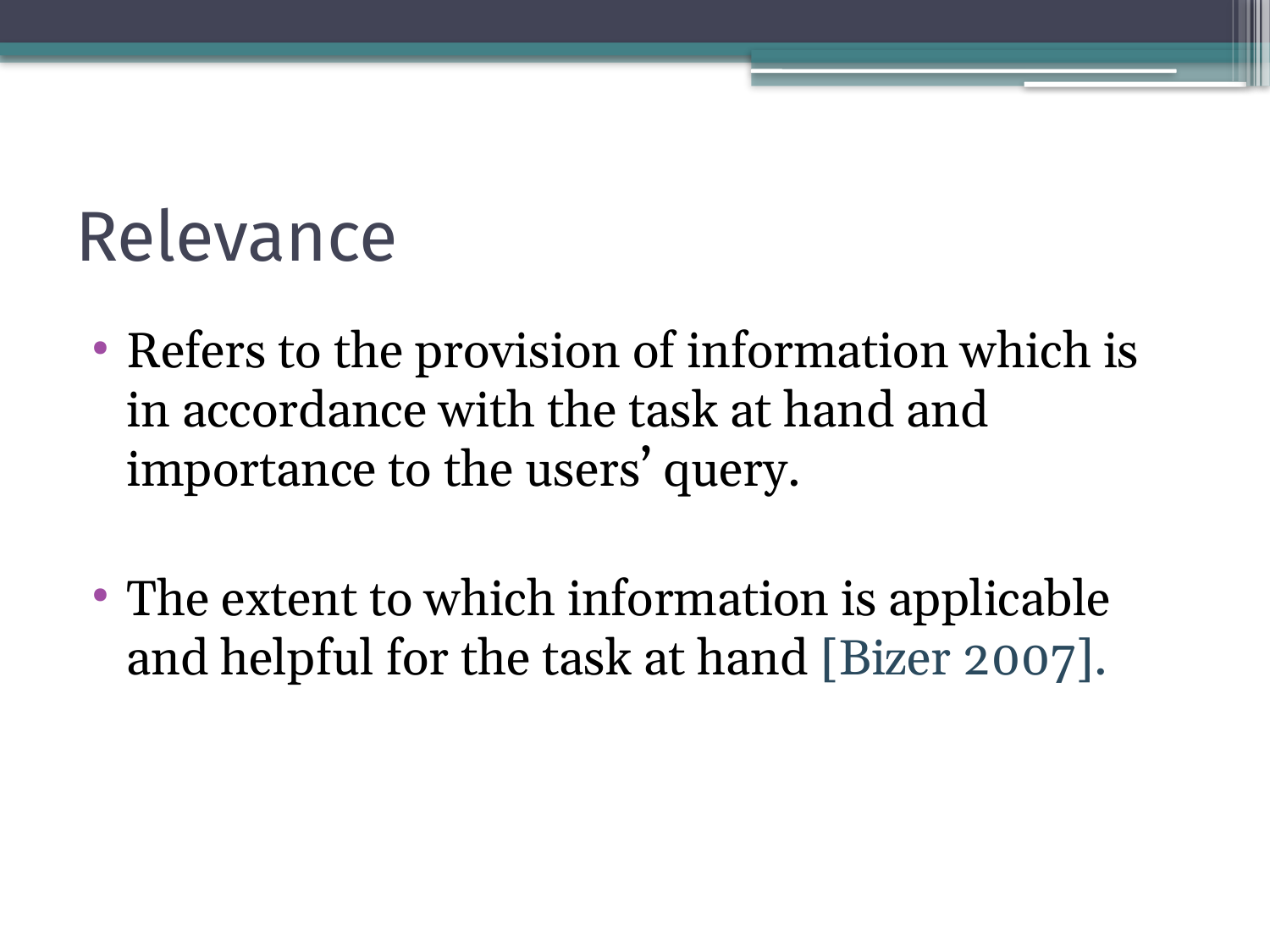

# Relevance
Refers to the provision of information which is in accordance with the task at hand and importance to the users’ query.

The extent to which information is applicable and helpful for the task at hand [Bizer 2007].